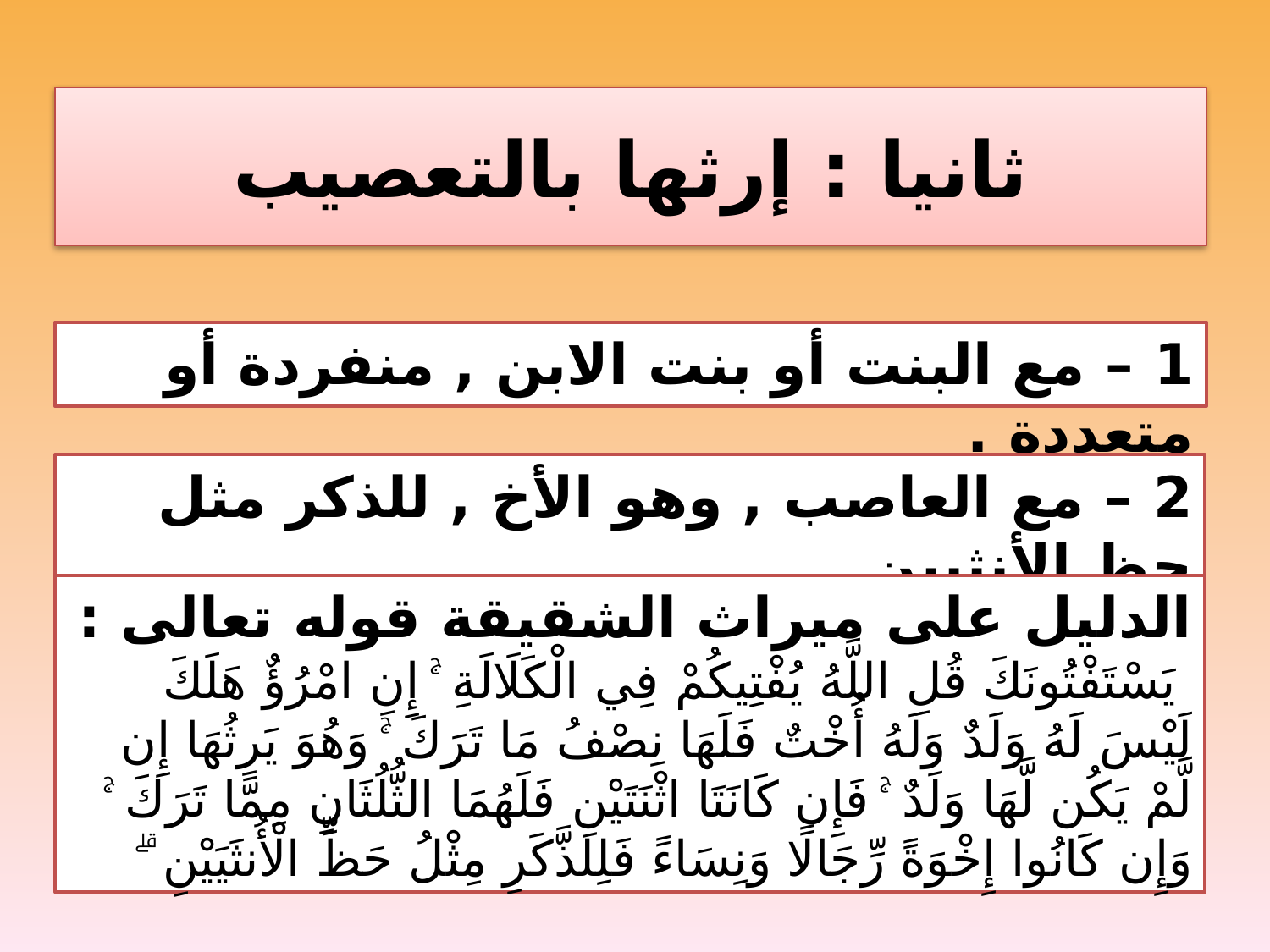

# ثانيا : إرثها بالتعصيب
1 – مع البنت أو بنت الابن , منفردة أو متعددة .
2 – مع العاصب , وهو الأخ , للذكر مثل حظ الأنثيين.
الدليل على ميراث الشقيقة قوله تعالى :  يَسْتَفْتُونَكَ قُلِ اللَّهُ يُفْتِيكُمْ فِي الْكَلَالَةِ ۚ إِنِ امْرُؤٌ هَلَكَ لَيْسَ لَهُ وَلَدٌ وَلَهُ أُخْتٌ فَلَهَا نِصْفُ مَا تَرَكَ ۚ وَهُوَ يَرِثُهَا إِن لَّمْ يَكُن لَّهَا وَلَدٌ ۚ فَإِن كَانَتَا اثْنَتَيْنِ فَلَهُمَا الثُّلُثَانِ مِمَّا تَرَكَ ۚ وَإِن كَانُوا إِخْوَةً رِّجَالًا وَنِسَاءً فَلِلذَّكَرِ مِثْلُ حَظِّ الْأُنثَيَيْنِ ۗ